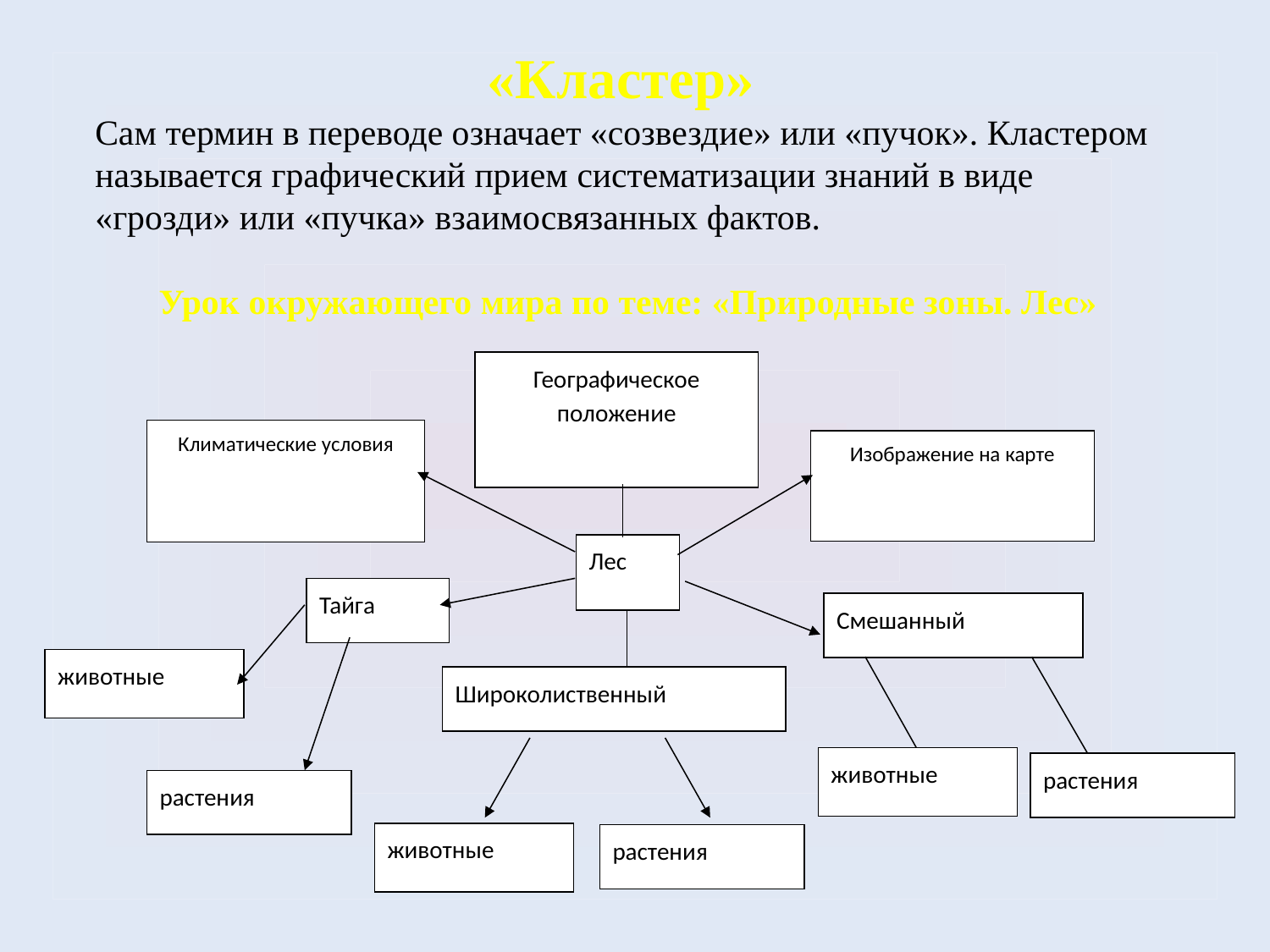

«Кластер»
Сам термин в переводе означает «созвездие» или «пучок». Кластером называется графический прием систематизации знаний в виде «грозди» или «пучка» взаимосвязанных фактов.

Урок окружающего мира по теме: «Природные зоны. Лес»
Географическое положение
Климатические условия
Изображение на карте
Лес
Тайга
Смешанный
животные
Широколиственный
животные
растения
растения
животные
растения